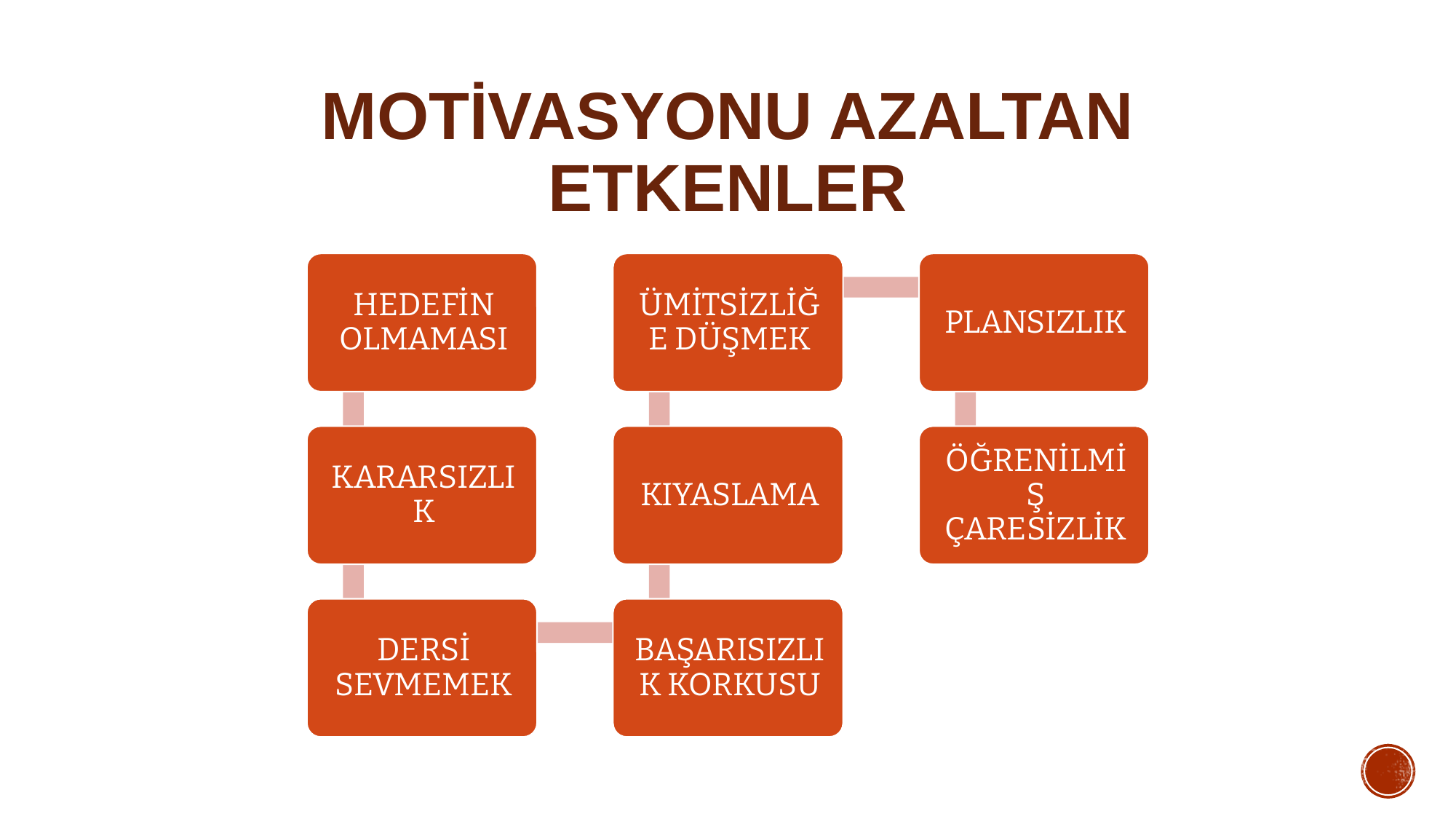

# MOTİVASYONU AZALTAN ETKENLER
HEDEFİN OLMAMASI
KARARSIZLIK
DERSİ SEVMEMEK
BAŞARISIZLIK KORKUSU
KIYASLAMA
ÜMİTSİZLİĞE DÜŞMEK
PLANSIZLIK
ÖĞRENİLMİŞ ÇARESİZLİK